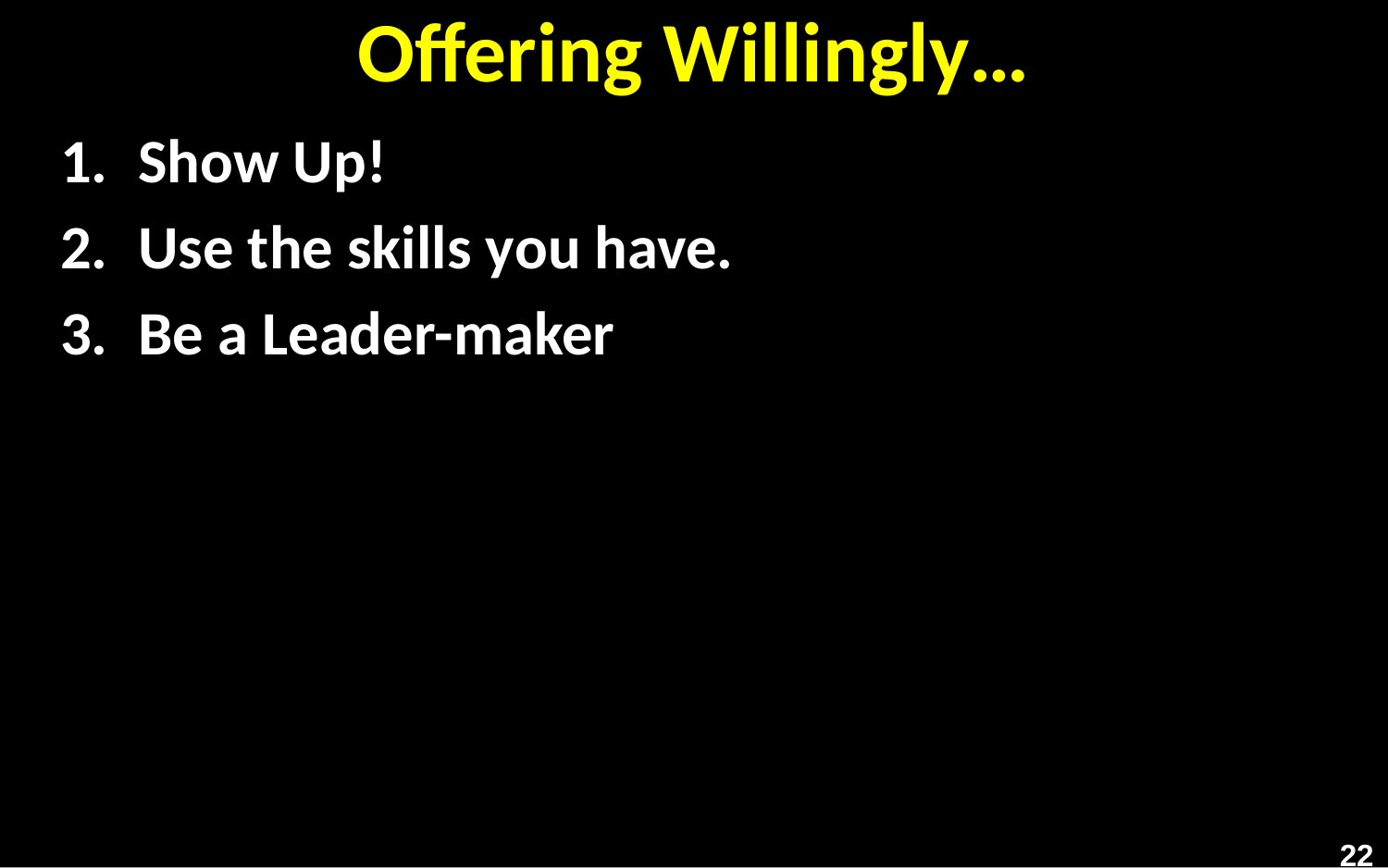

# Offering Willingly…
Show Up!
Use the skills you have.
Be a Leader-maker
22